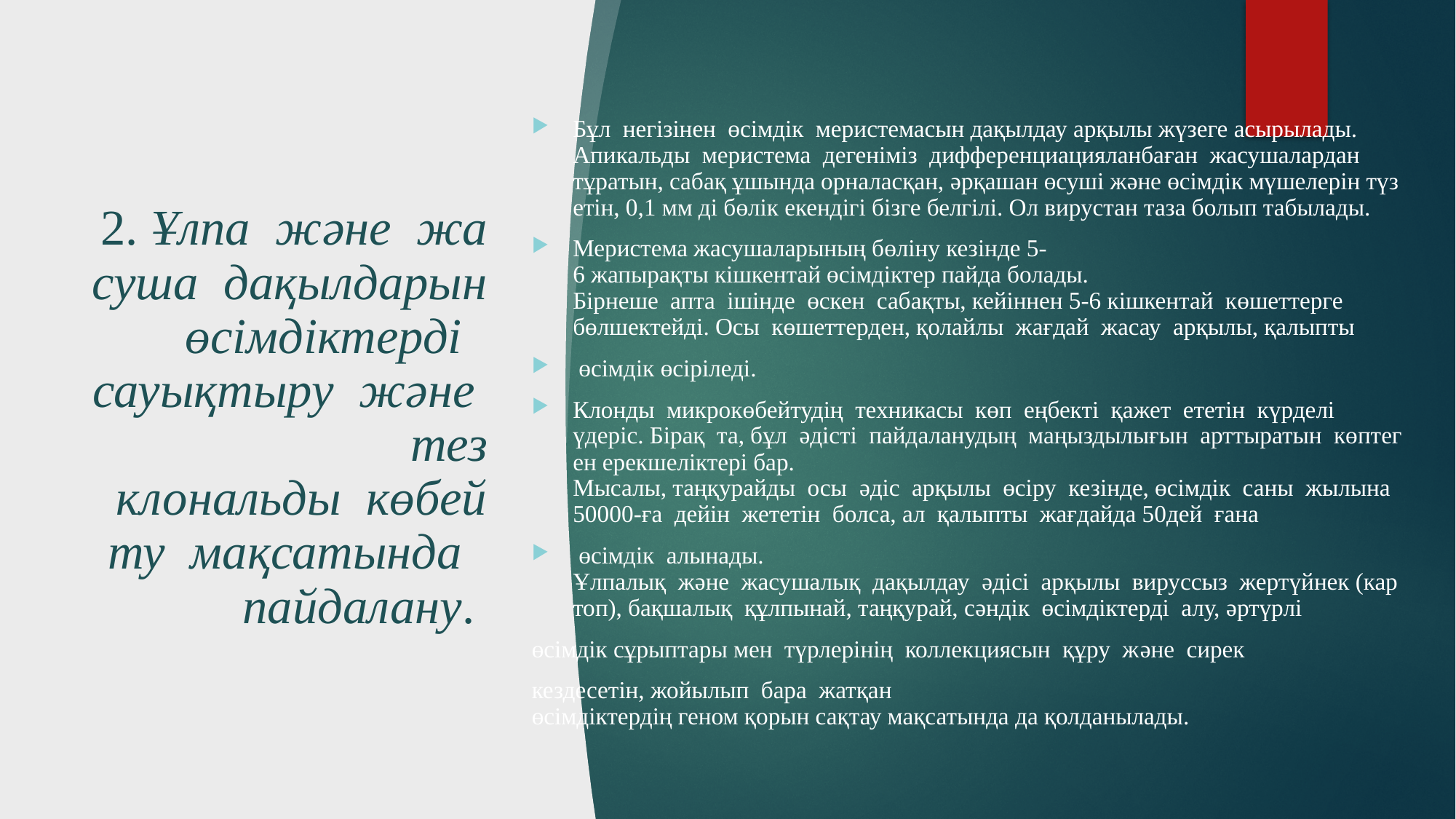

Бұл  негізінен  өсімдік  меристемасын дақылдау арқылы жүзеге асырылады.
Апикальды  меристема  дегеніміз  дифференциацияланбаған  жасушалардан
тұратын, сабақ ұшында орналасқан, əрқашан өсуші жəне өсімдік мүшелерін түзетін, 0,1 мм ді бөлік екендігі бізге белгілі. Ол вирустан таза болып табылады.
Меристема жасушаларының бөліну кезінде 5-6 жапырақты кішкентай өсімдіктер пайда болады.
Бірнеше  апта  ішінде  өскен  сабақты, кейіннен 5-6 кішкентай  көшеттерге
бөлшектейді. Осы  көшеттерден, қолайлы  жағдай  жасау  арқылы, қалыпты
 өсімдік өсіріледі.
Клонды  микрокөбейтудің  техникасы  көп  еңбекті  қажет  ететін  күрделі
үдеріс. Бірақ  та, бұл  əдісті  пайдаланудың  маңыздылығын  арттыратын  көптеген ерекшеліктері бар.
Мысалы, таңқурайды  осы  əдіс  арқылы  өсіру  кезінде, өсімдік  саны  жылына
50000-ға  дейін  жететін  болса, ал  қалыпты  жағдайда 50дей  ғана
 өсімдік  алынады.
Ұлпалық  жəне  жасушалық  дақылдау  əдісі  арқылы  вируссыз  жертүйнек (картоп), бақшалық  құлпынай, таңқурай, сəндік  өсімдіктерді  алу, əртүрлі
өсімдік сұрыптары мен  түрлерінің  коллекциясын  құру  жəне  сирек
кездесетін, жойылып  бара  жатқан
өсімдіктердің геном қорын сақтау мақсатында да қолданылады.
# 2. Ұлпа  жəне  жасуша  дақылдарын  өсімдіктерді   сауықтыру  жəне  тез клональды  көбейту  мақсатында  пайдалану.